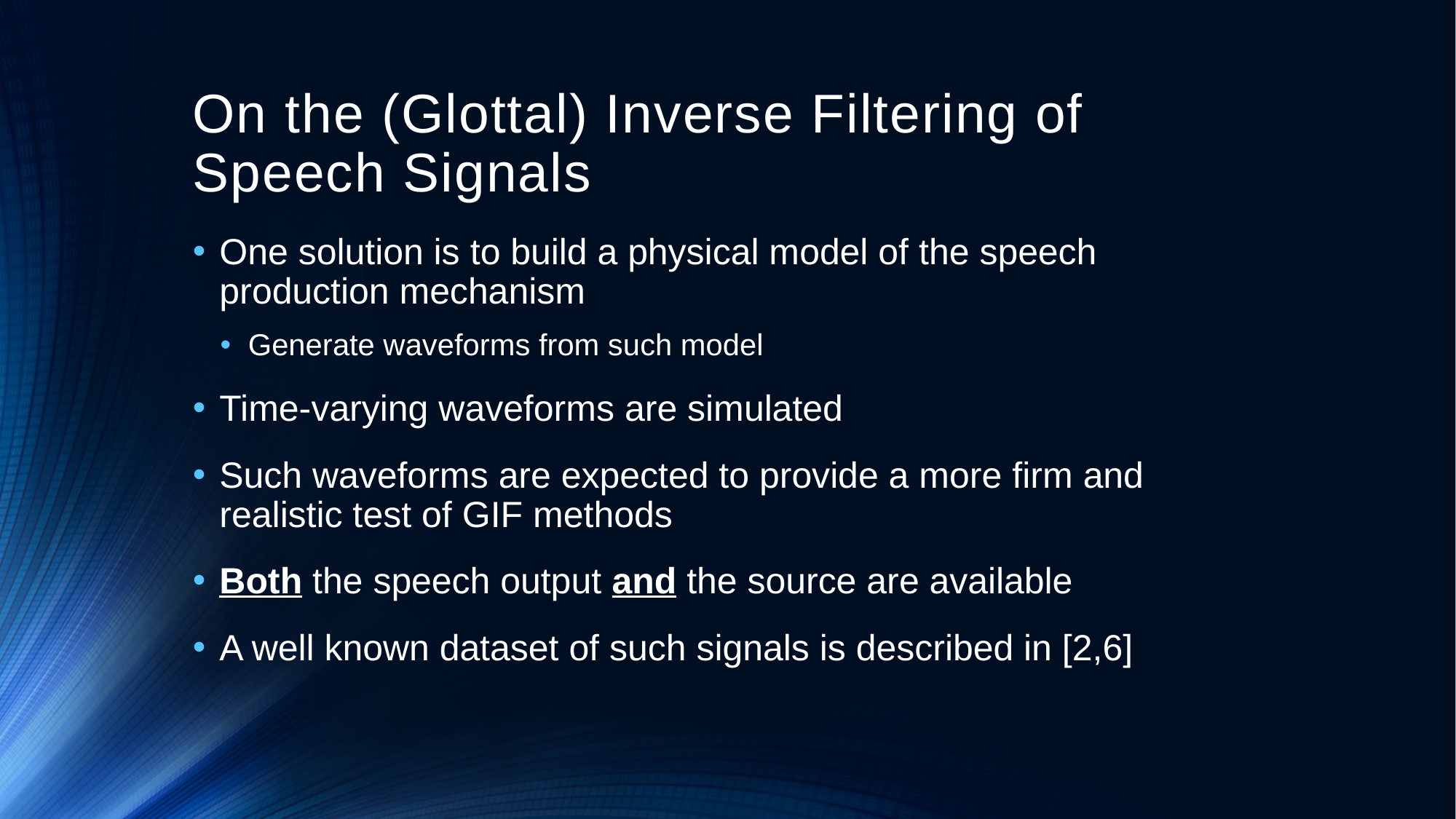

# On the (Glottal) Inverse Filtering of Speech Signals
One solution is to build a physical model of the speech production mechanism
Generate waveforms from such model
Time-varying waveforms are simulated
Such waveforms are expected to provide a more firm and realistic test of GIF methods
Both the speech output and the source are available
A well known dataset of such signals is described in [2,6]